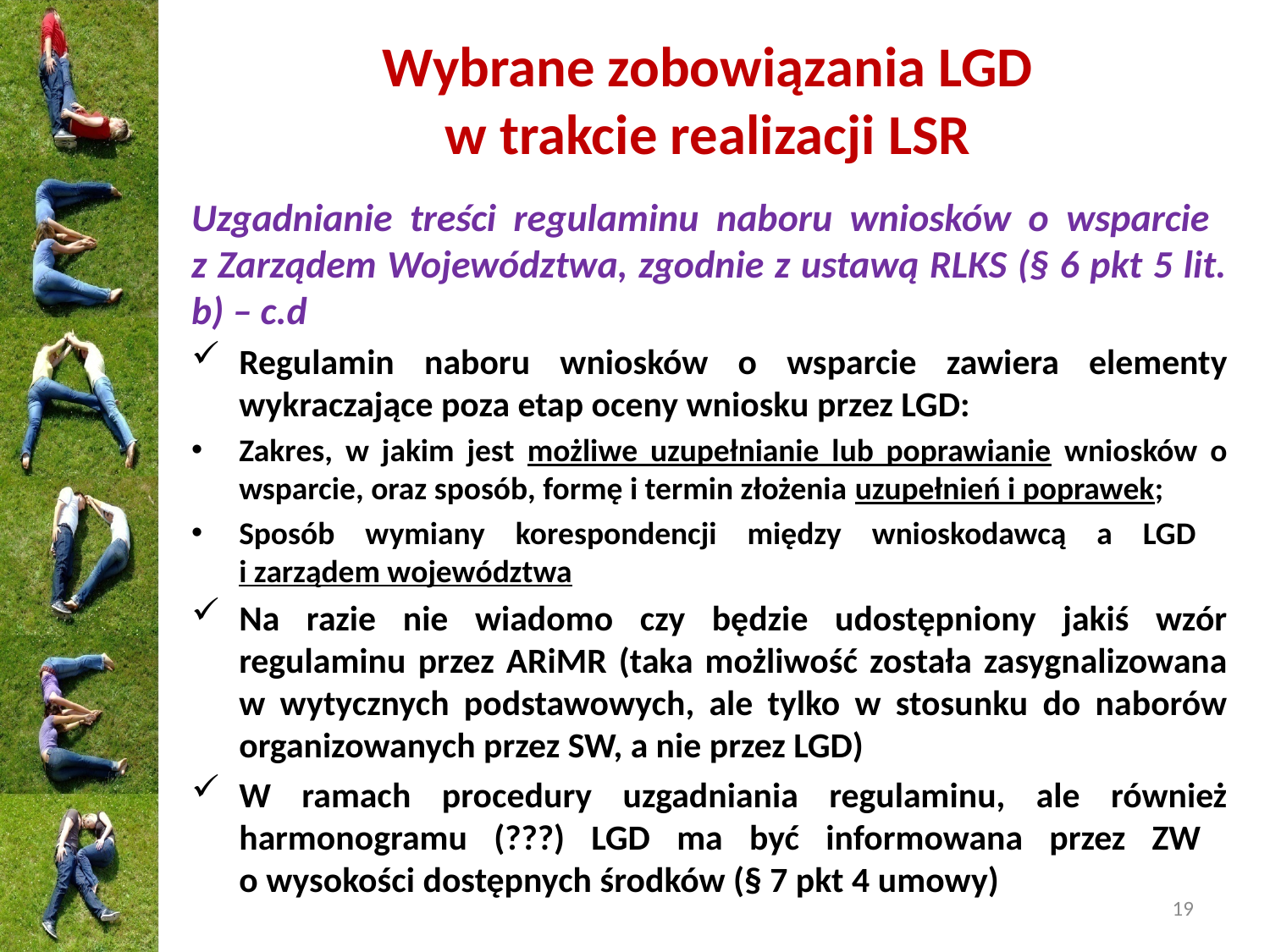

# Wybrane zobowiązania LGD w trakcie realizacji LSR
Uzgadnianie treści regulaminu naboru wniosków o wsparcie
z Zarządem Województwa, zgodnie z ustawą RLKS (§ 6 pkt 5 lit. b) – c.d
Regulamin naboru wniosków o wsparcie zawiera elementy wykraczające poza etap oceny wniosku przez LGD:
Zakres, w jakim jest możliwe uzupełnianie lub poprawianie wniosków o wsparcie, oraz sposób, formę i termin złożenia uzupełnień i poprawek;
Sposób wymiany korespondencji między wnioskodawcą a LGD
i zarządem województwa
Na razie nie wiadomo czy będzie udostępniony jakiś wzór regulaminu przez ARiMR (taka możliwość została zasygnalizowana w wytycznych podstawowych, ale tylko w stosunku do naborów organizowanych przez SW, a nie przez LGD)
W ramach procedury uzgadniania regulaminu, ale również harmonogramu (???) LGD ma być informowana przez ZW
o wysokości dostępnych środków (§ 7 pkt 4 umowy)

19